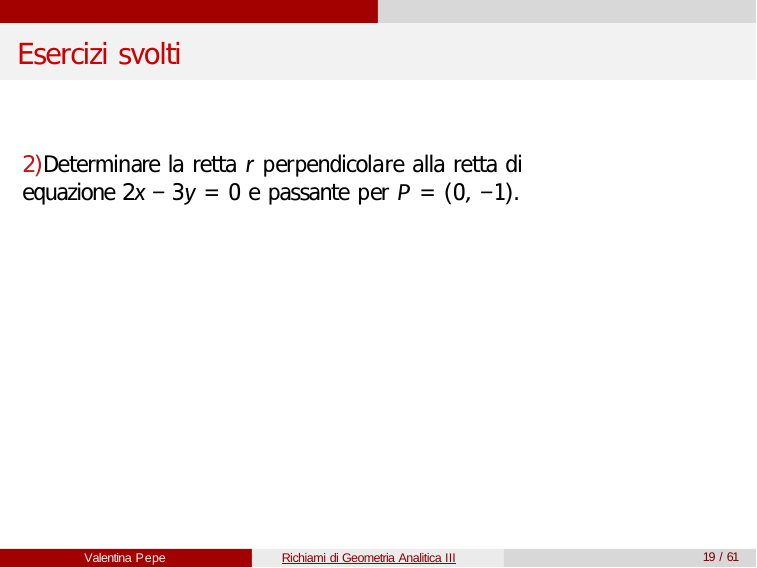

# Esercizi svolti
2)Determinare la retta r perpendicolare alla retta di equazione 2x − 3y = 0 e passante per P = (0, −1).

Valentina Pepe
Richiami di Geometria Analitica III
19 / 61